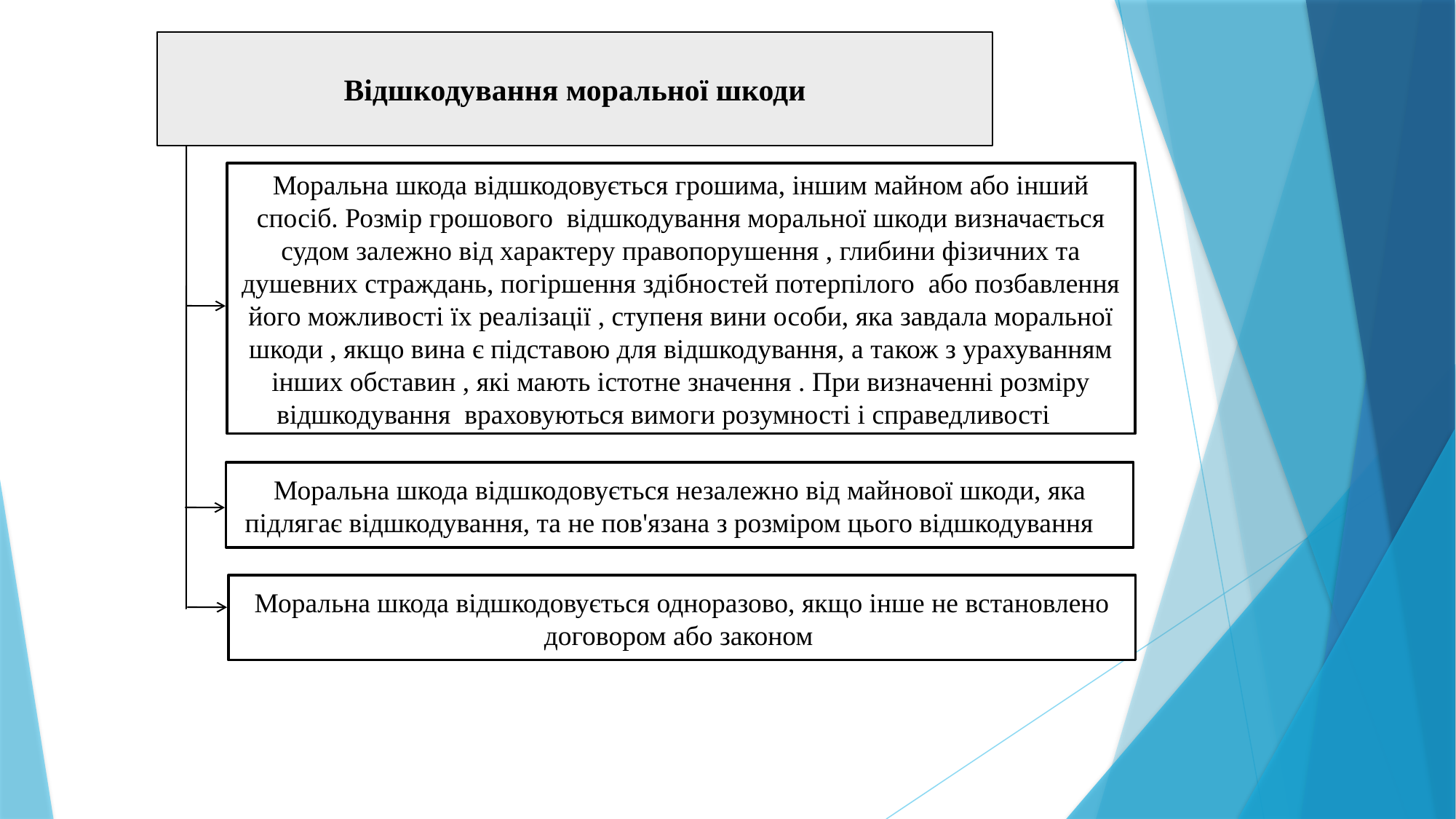

Відшкодування моральної шкоди
Моральна шкода відшкодовується грошима, іншим майном або інший спосіб. Розмір грошового  відшкодування моральної шкоди визначається судом залежно від характеру правопорушення , глибини фізичних та душевних страждань, погіршення здібностей потерпілого  або позбавлення його можливості їх реалізації , ступеня вини особи, яка завдала моральної шкоди , якщо вина є підставою для відшкодування, а також з урахуванням інших обставин , які мають істотне значення . При визначенні розміру відшкодування  враховуються вимоги розумності і справедливості
Моральна шкода відшкодовується незалежно від майнової шкоди, яка підлягає відшкодування, та не пов'язана з розміром цього відшкодування
Моральна шкода відшкодовується одноразово, якщо інше не встановлено договором або законом